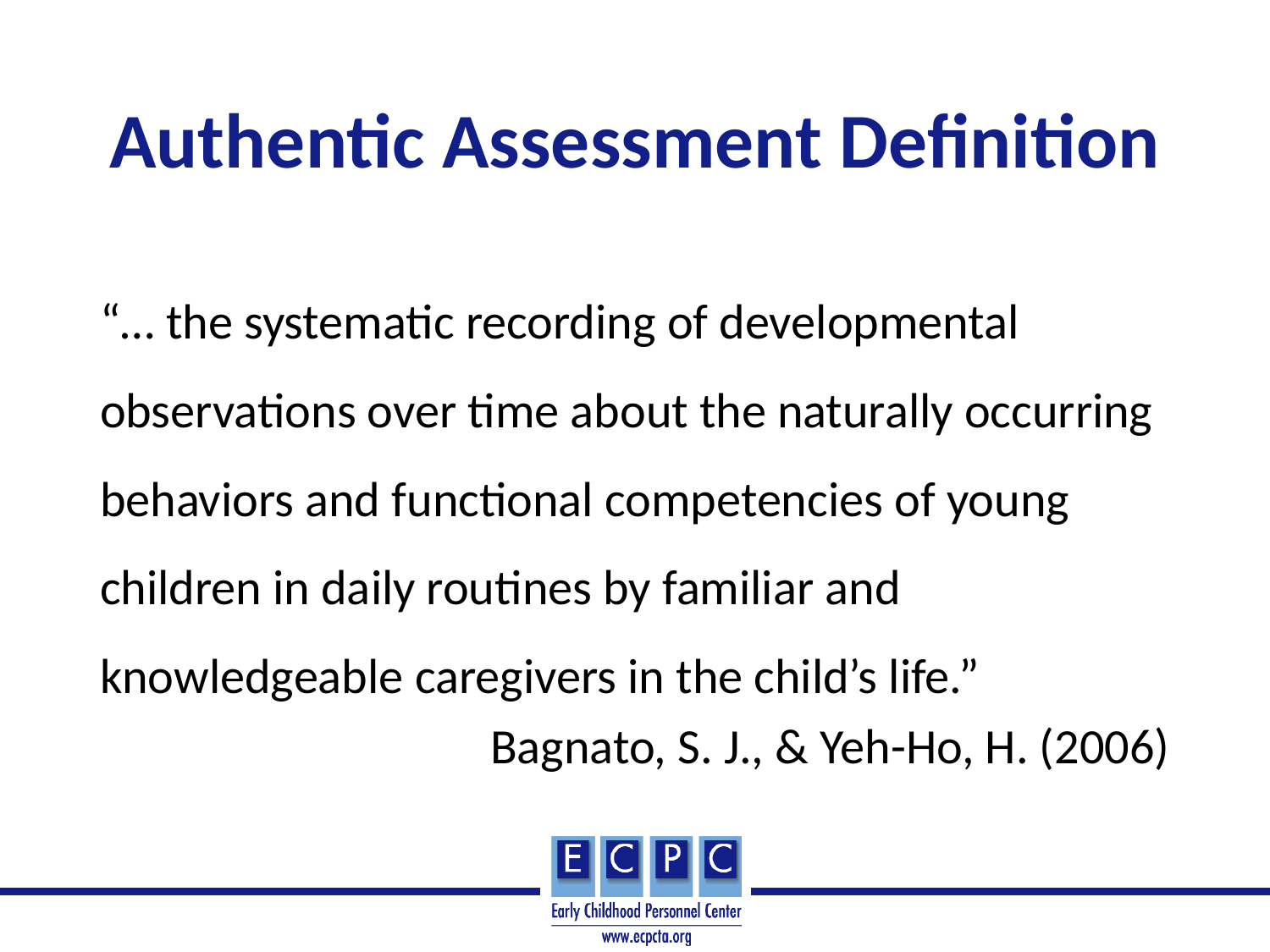

# Authentic Assessment Definition
“… the systematic recording of developmental observations over time about the naturally occurring behaviors and functional competencies of young children in daily routines by familiar and knowledgeable caregivers in the child’s life.”
Bagnato, S. J., & Yeh-Ho, H. (2006)